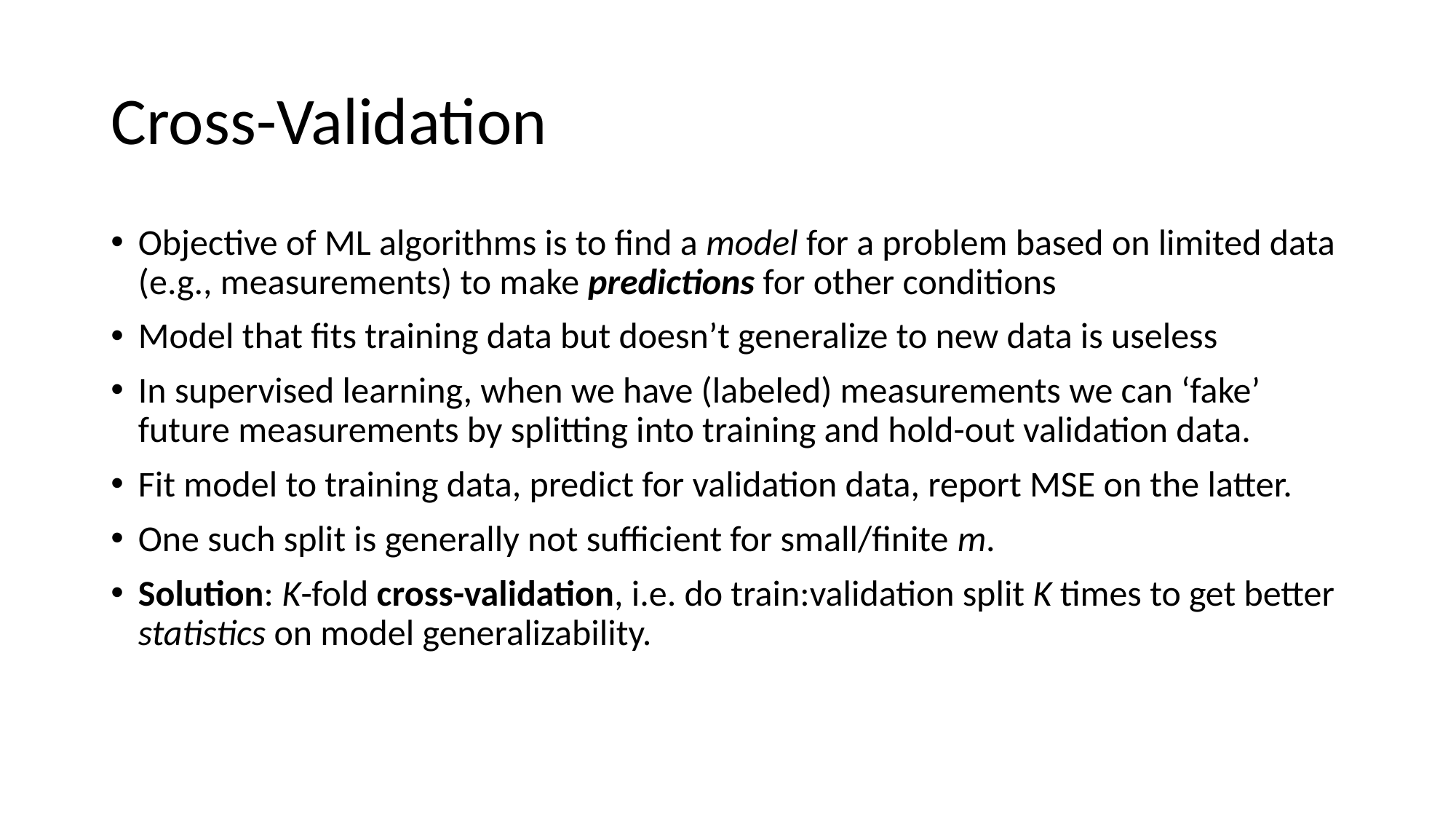

# Cross-Validation
Objective of ML algorithms is to find a model for a problem based on limited data (e.g., measurements) to make predictions for other conditions
Model that fits training data but doesn’t generalize to new data is useless
In supervised learning, when we have (labeled) measurements we can ‘fake’ future measurements by splitting into training and hold-out validation data.
Fit model to training data, predict for validation data, report MSE on the latter.
One such split is generally not sufficient for small/finite m.
Solution: K-fold cross-validation, i.e. do train:validation split K times to get better statistics on model generalizability.